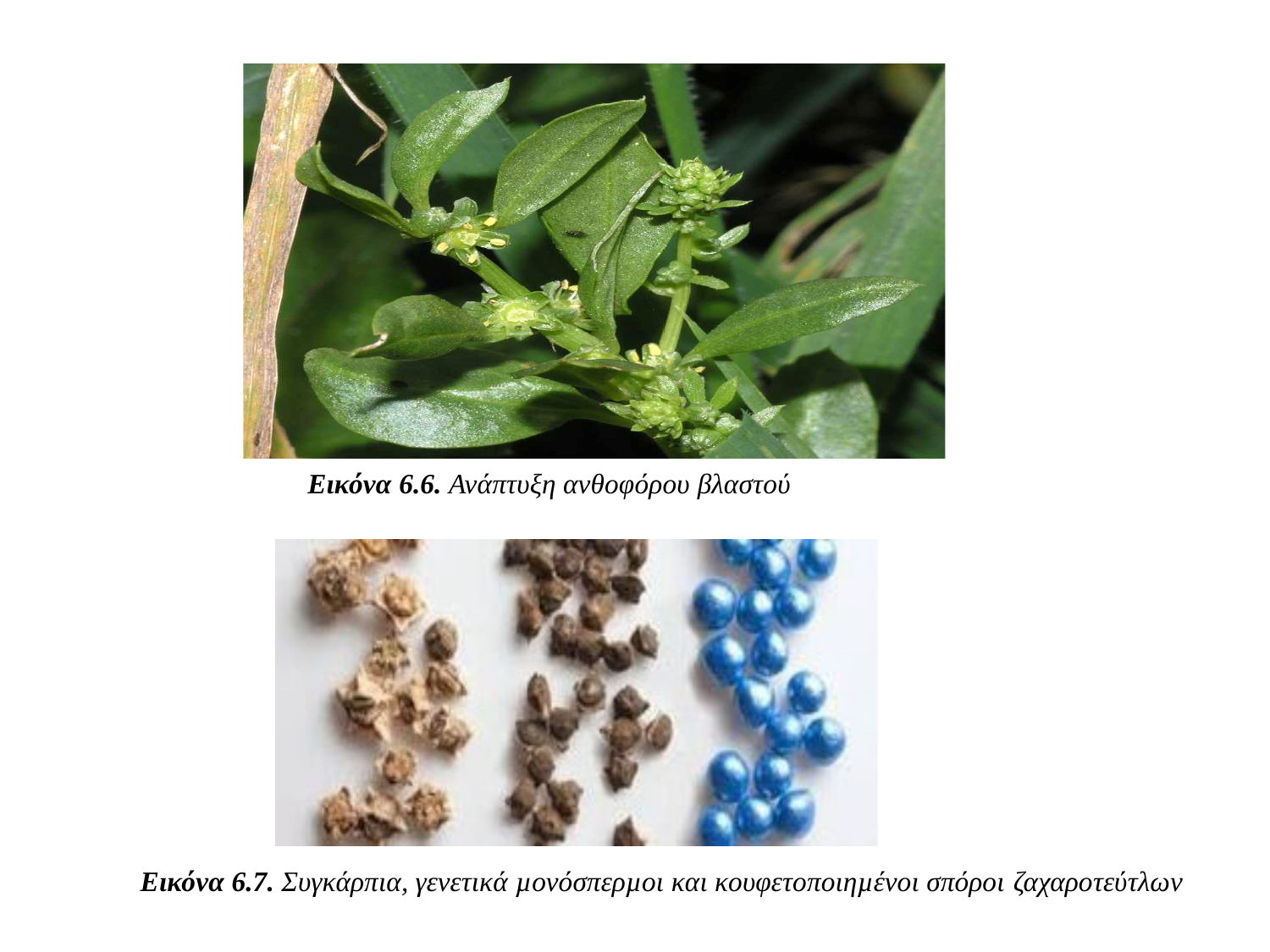

Εικόνα 6.6. Ανάπτυξη ανθοφόρου βλαστού

Εικόνα 6.7. Συγκάρπια, γενετικά µονόσπερµοι και κουφετοποιηµένοι σπόροι ζαχαροτεύτλων